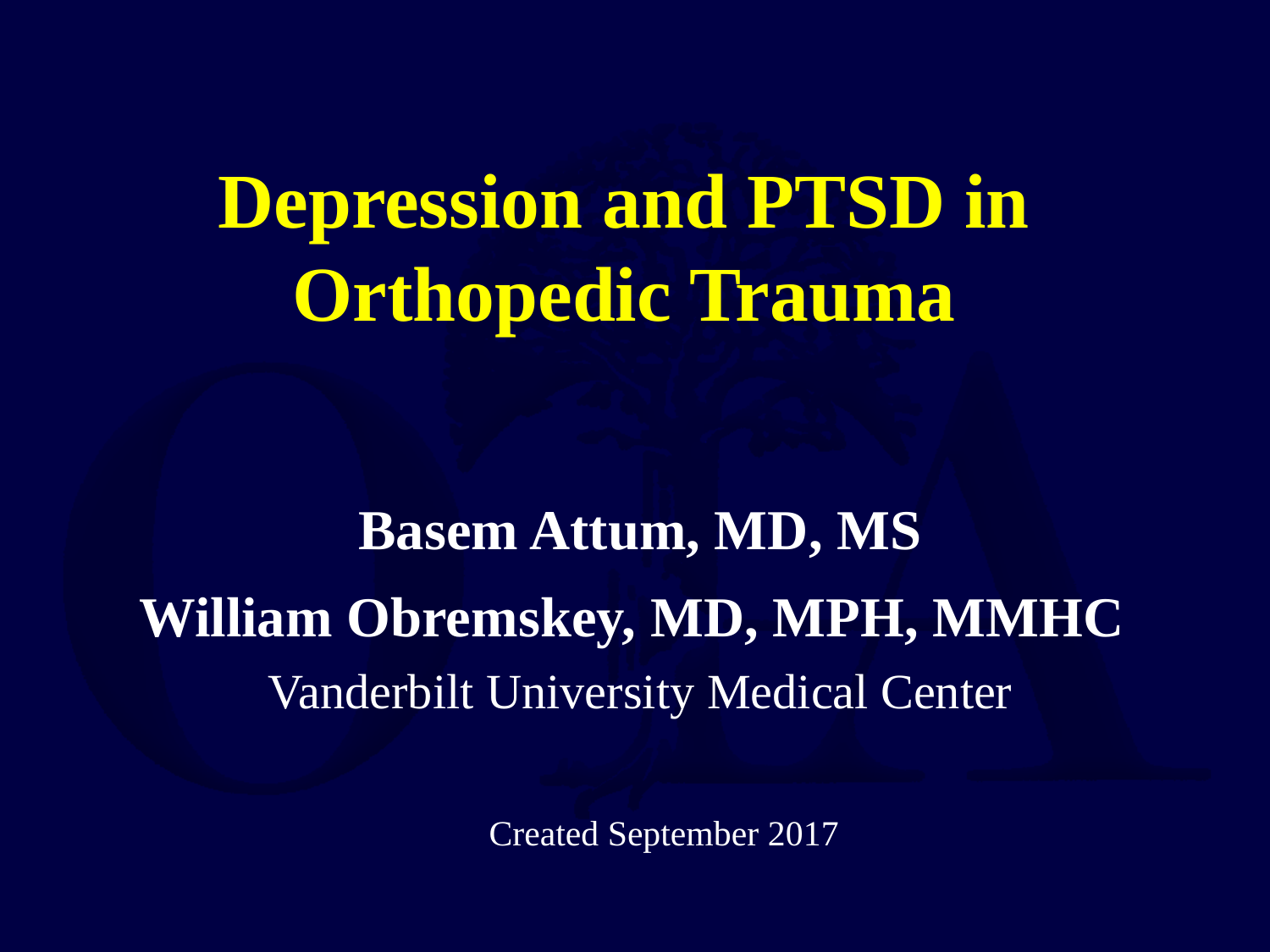

# Depression and PTSD in Orthopedic Trauma
Basem Attum, MD, MS
William Obremskey, MD, MPH, MMHC
Vanderbilt University Medical Center
Created September 2017